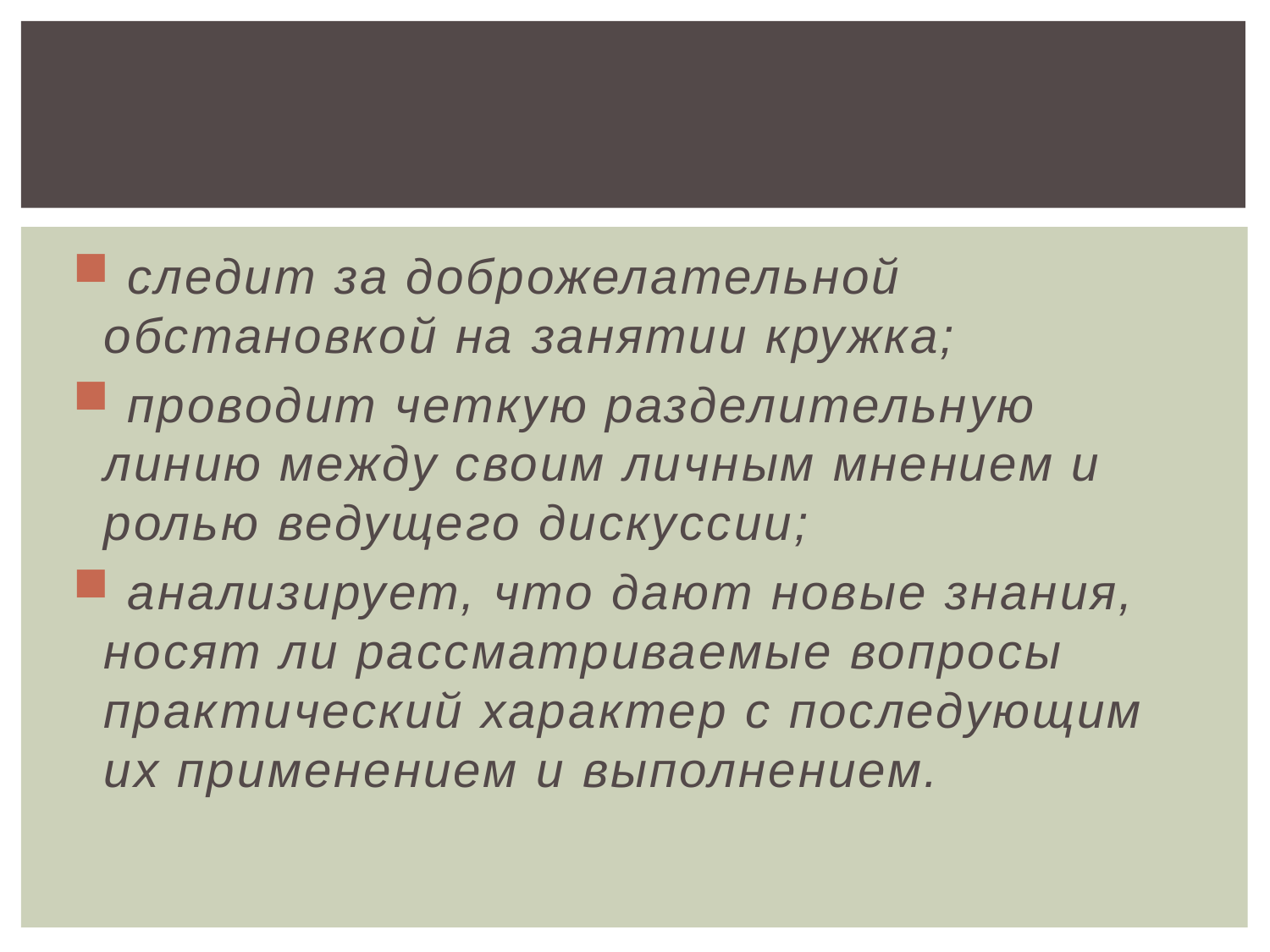

следит за доброжелательной обстановкой на занятии кружка;
 проводит четкую разделительную линию между своим личным мнением и ролью ведущего дискуссии;
 анализирует, что дают новые знания, носят ли рассматриваемые вопросы практический характер с последующим их применением и выполнением.